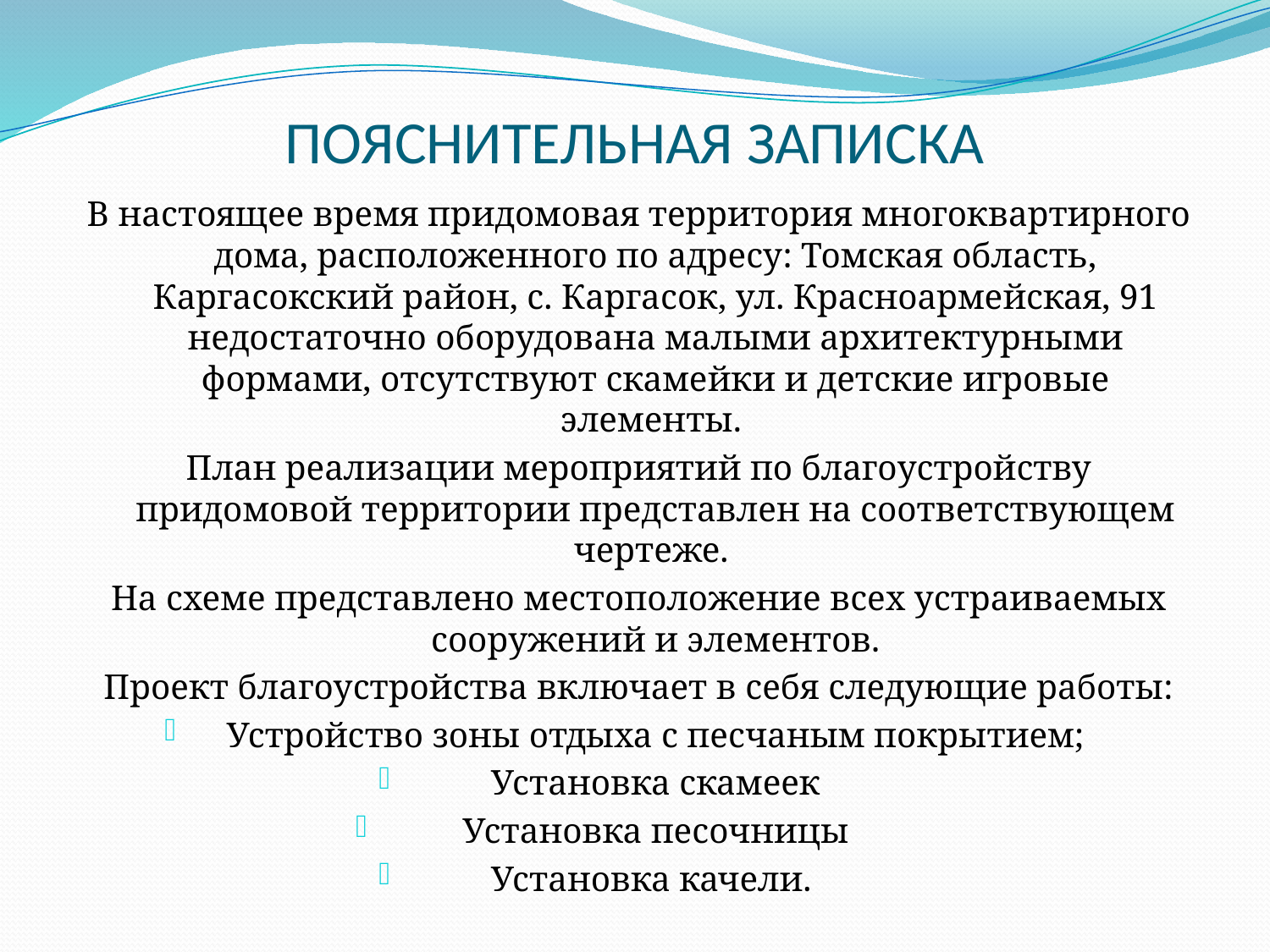

# ПОЯСНИТЕЛЬНАЯ ЗАПИСКА
В настоящее время придомовая территория многоквартирного дома, расположенного по адресу: Томская область, Каргасокский район, с. Каргасок, ул. Красноармейская, 91 недостаточно оборудована малыми архитектурными формами, отсутствуют скамейки и детские игровые элементы.
План реализации мероприятий по благоустройству придомовой территории представлен на соответствующем чертеже.
На схеме представлено местоположение всех устраиваемых сооружений и элементов.
Проект благоустройства включает в себя следующие работы:
Устройство зоны отдыха с песчаным покрытием;
Установка скамеек
Установка песочницы
Установка качели.